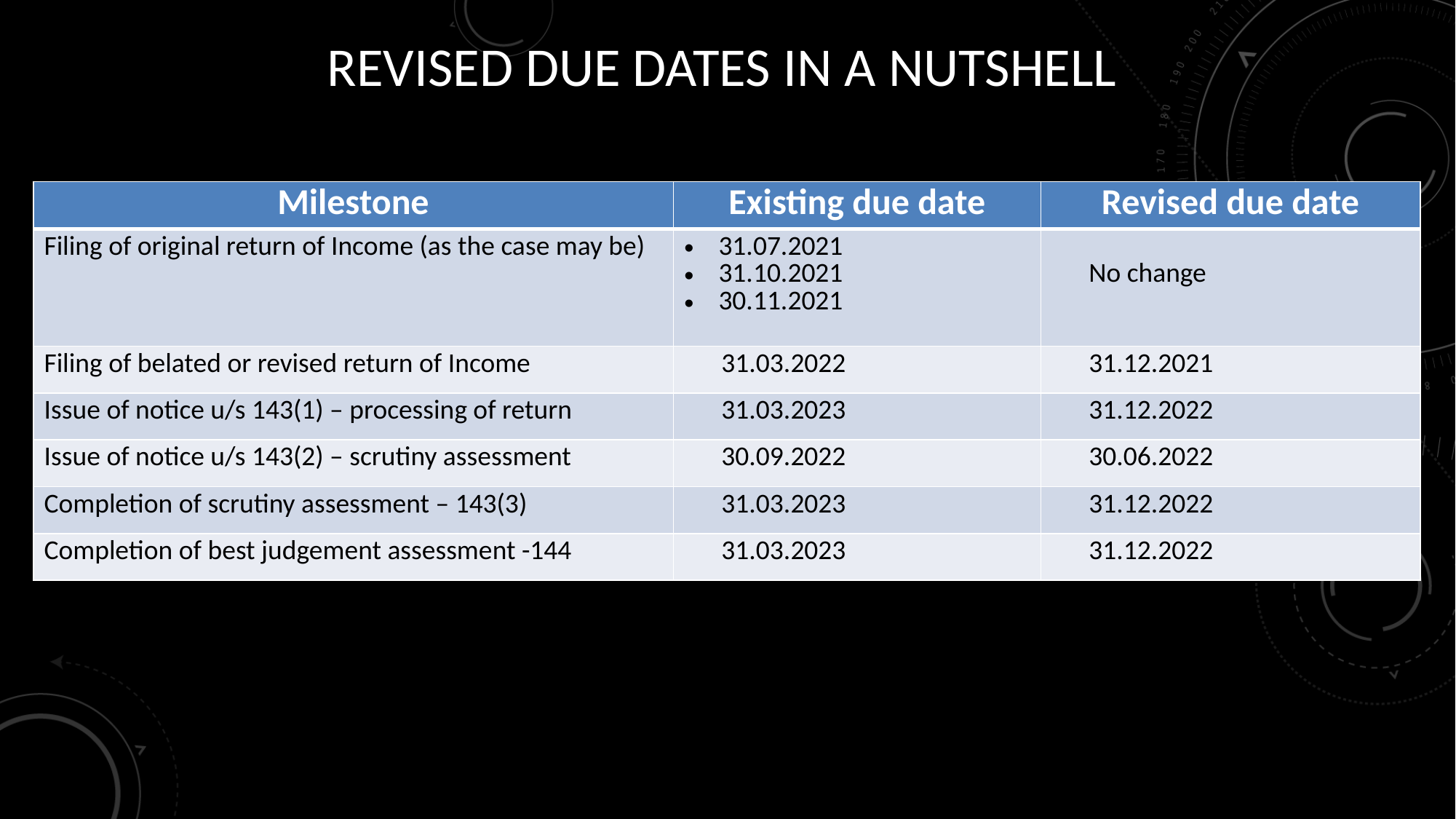

# REVISED Due dates in a NUTSHELL
| Milestone | Existing due date | Revised due date |
| --- | --- | --- |
| Filing of original return of Income (as the case may be) | 31.07.2021 31.10.2021 30.11.2021 | No change |
| Filing of belated or revised return of Income | 31.03.2022 | 31.12.2021 |
| Issue of notice u/s 143(1) – processing of return | 31.03.2023 | 31.12.2022 |
| Issue of notice u/s 143(2) – scrutiny assessment | 30.09.2022 | 30.06.2022 |
| Completion of scrutiny assessment – 143(3) | 31.03.2023 | 31.12.2022 |
| Completion of best judgement assessment -144 | 31.03.2023 | 31.12.2022 |